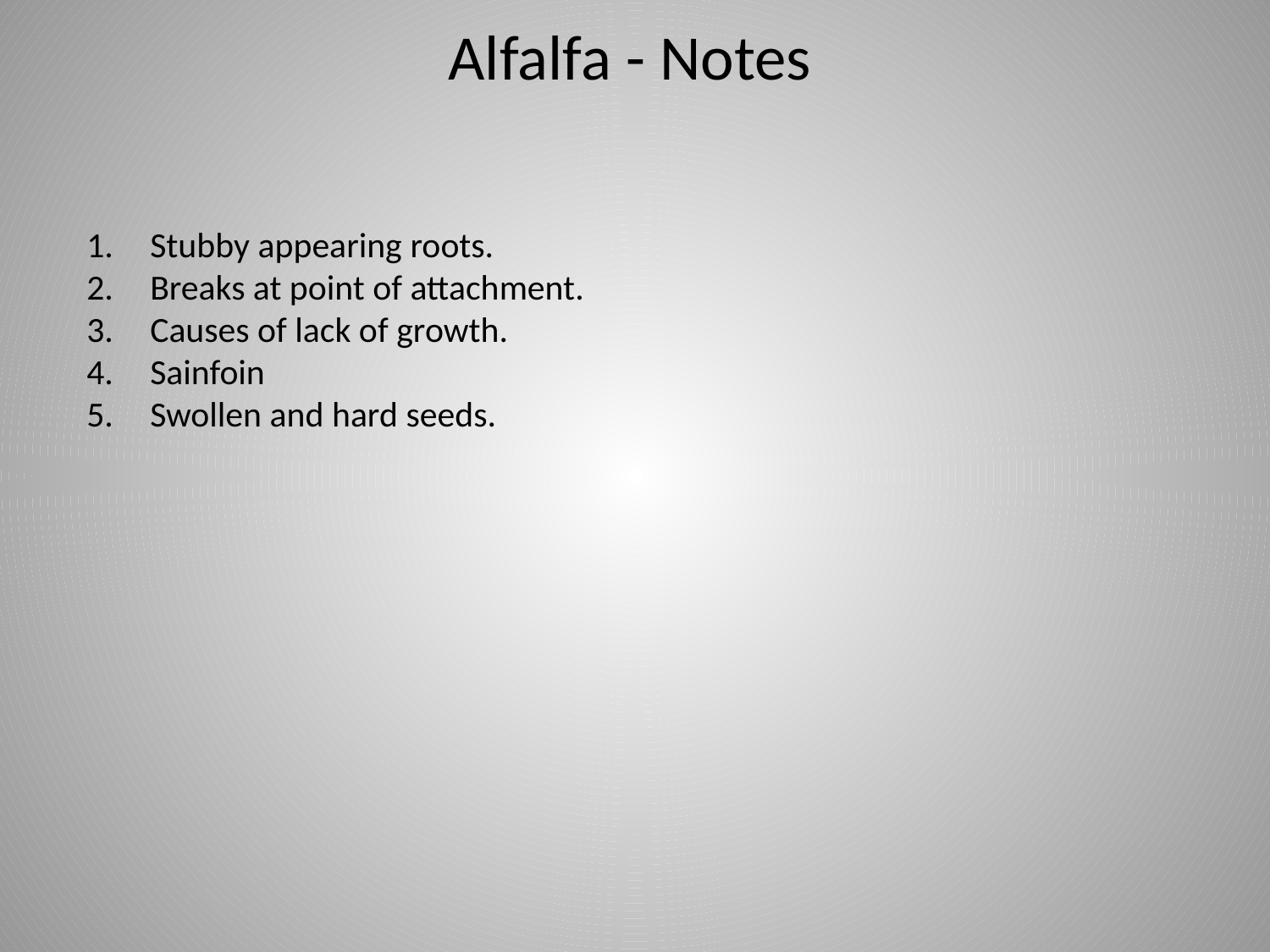

Alfalfa - Notes
Stubby appearing roots.
Breaks at point of attachment.
Causes of lack of growth.
Sainfoin
Swollen and hard seeds.